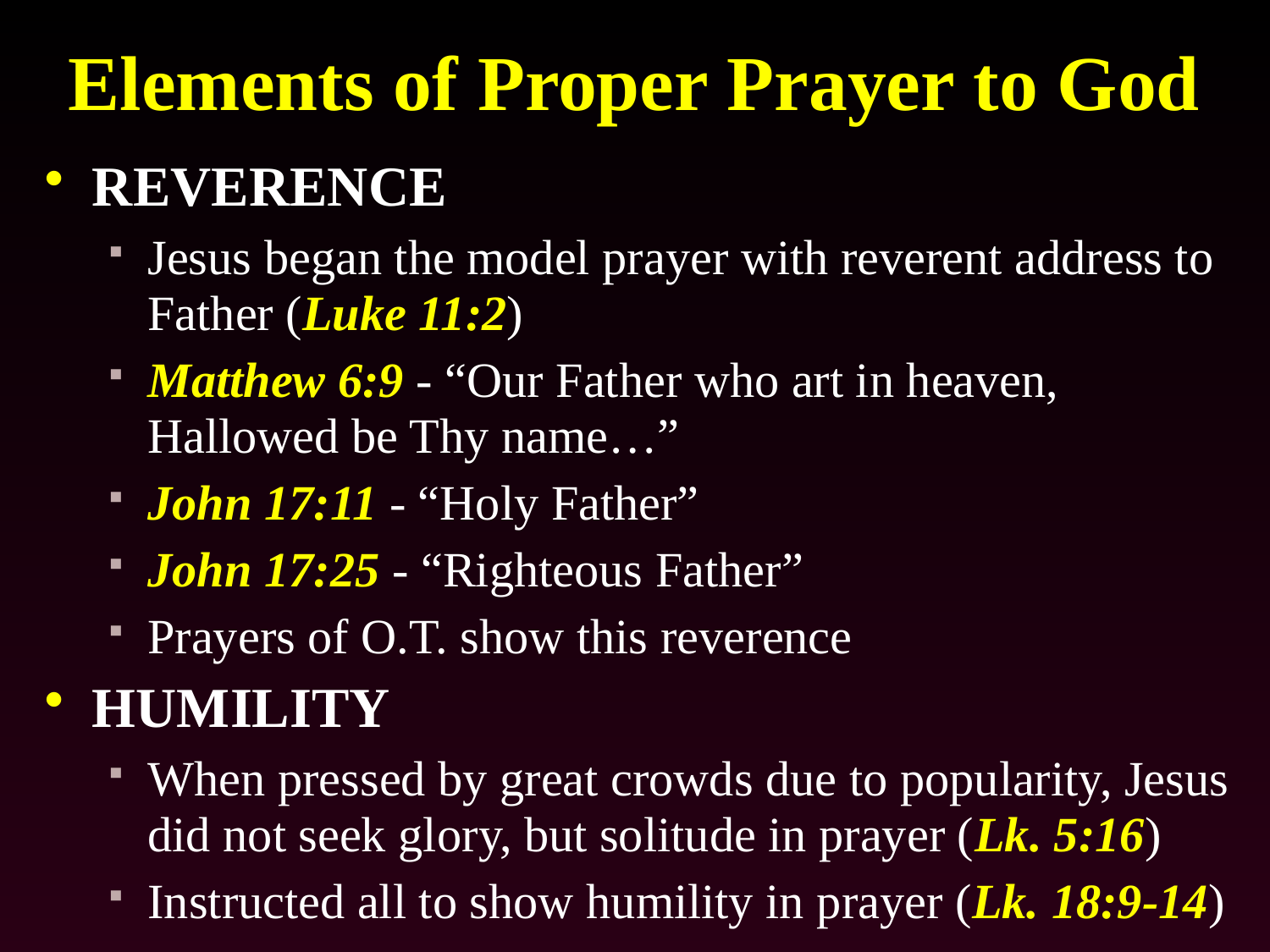

# Elements of Proper Prayer to God
Reverence
Jesus began the model prayer with reverent address to Father (Luke 11:2)
Matthew 6:9 - “Our Father who art in heaven, Hallowed be Thy name…”
John 17:11 - “Holy Father”
John 17:25 - “Righteous Father”
Prayers of O.T. show this reverence
Humility
When pressed by great crowds due to popularity, Jesus did not seek glory, but solitude in prayer (Lk. 5:16)
Instructed all to show humility in prayer (Lk. 18:9-14)